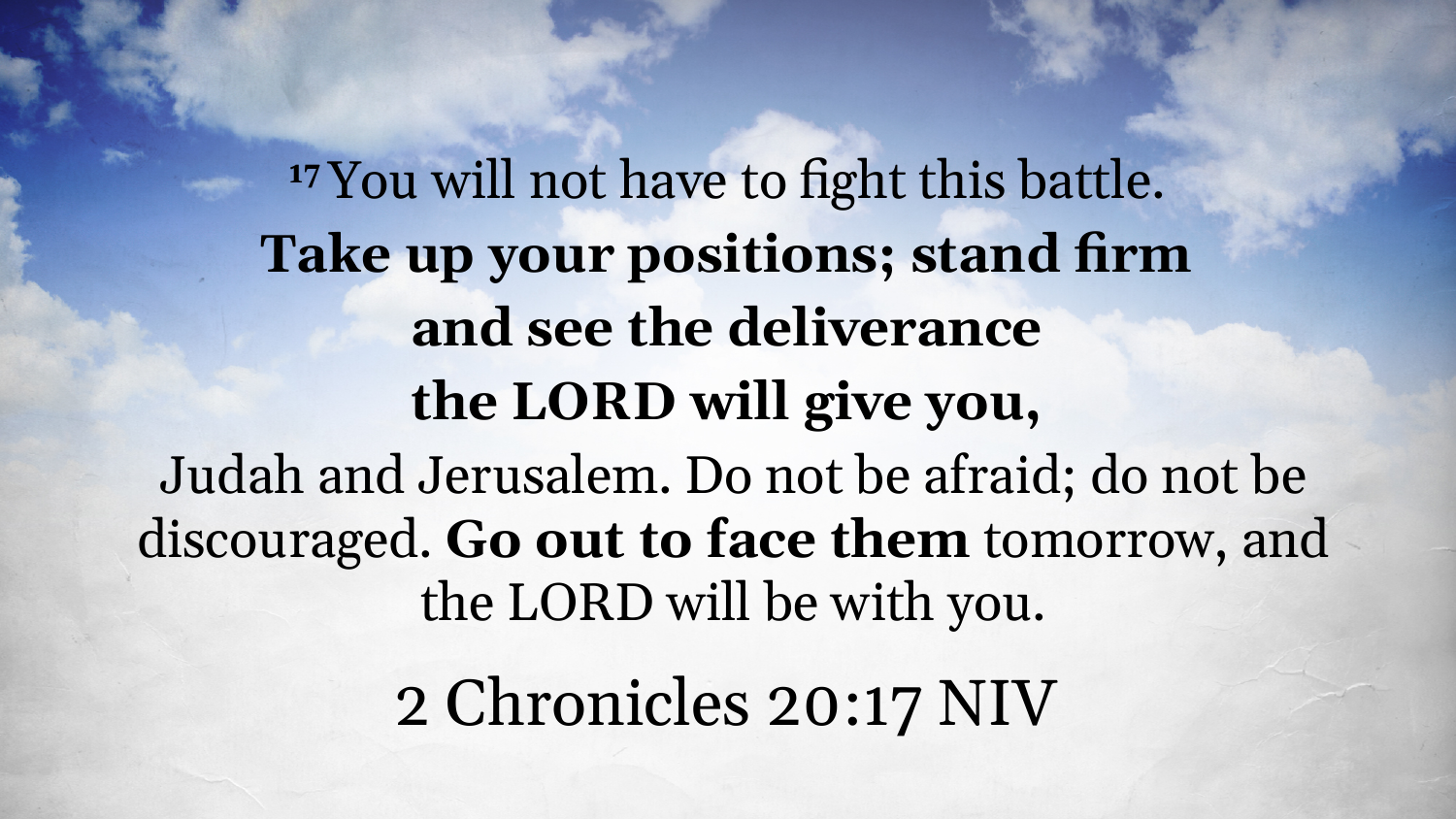

17 You will not have to fight this battle.
Take up your positions; stand firm
and see the deliverance
the Lord will give you,
Judah and Jerusalem. Do not be afraid; do not be discouraged. Go out to face them tomorrow, and the Lord will be with you.
2 Chronicles 20:17 NIV